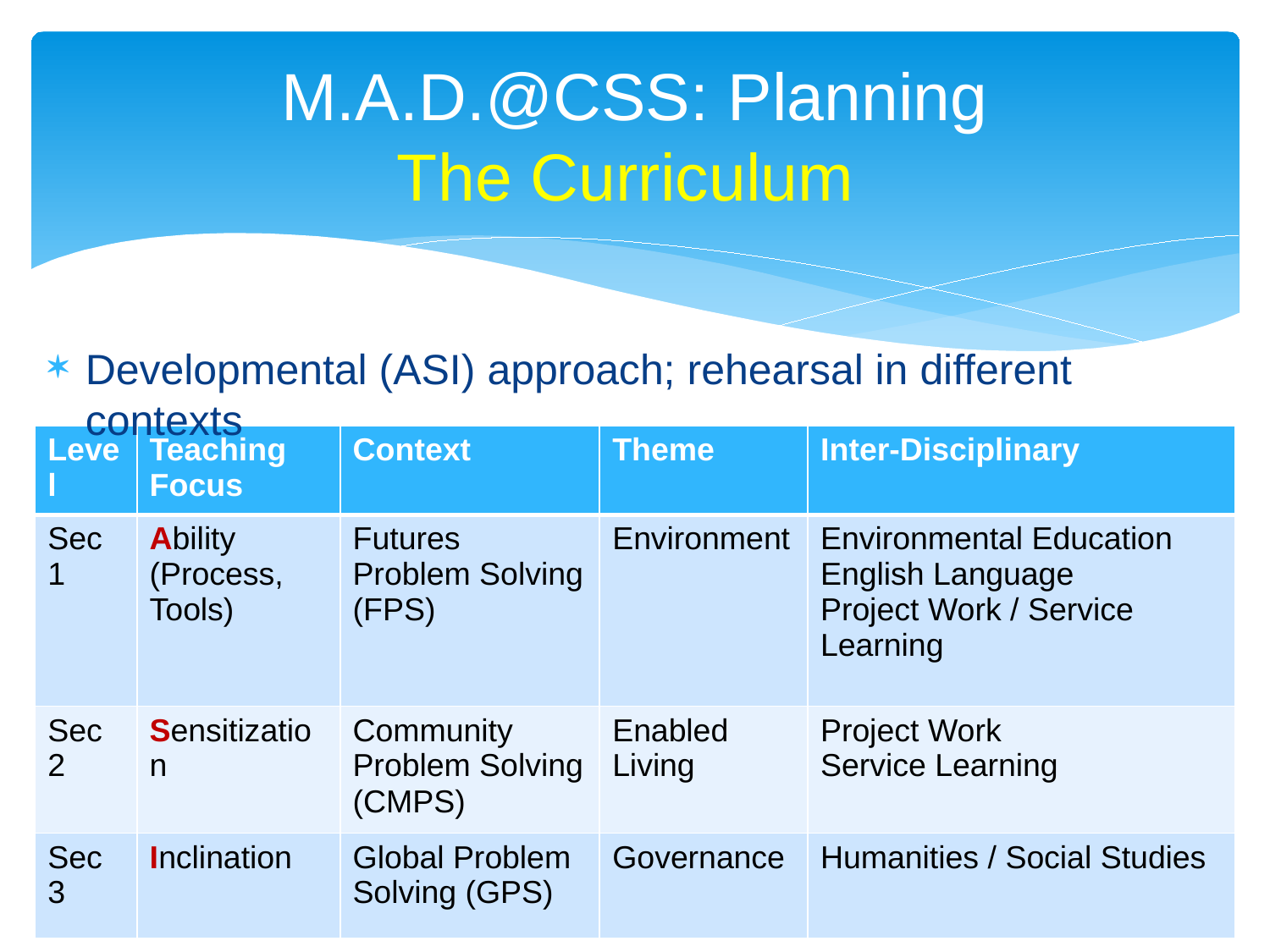

# M.A.D.@CSS: Planning The Curriculum
Developmental (ASI) approach; rehearsal in different contexts
| Level | Teaching Focus | Context | Theme | Inter-Disciplinary |
| --- | --- | --- | --- | --- |
| Sec 1 | Ability (Process, Tools) | Futures Problem Solving (FPS) | Environment | Environmental Education English Language Project Work / Service Learning |
| Sec 2 | Sensitization | Community Problem Solving (CMPS) | Enabled Living | Project Work Service Learning |
| Sec 3 | Inclination | Global Problem Solving (GPS) | Governance | Humanities / Social Studies |